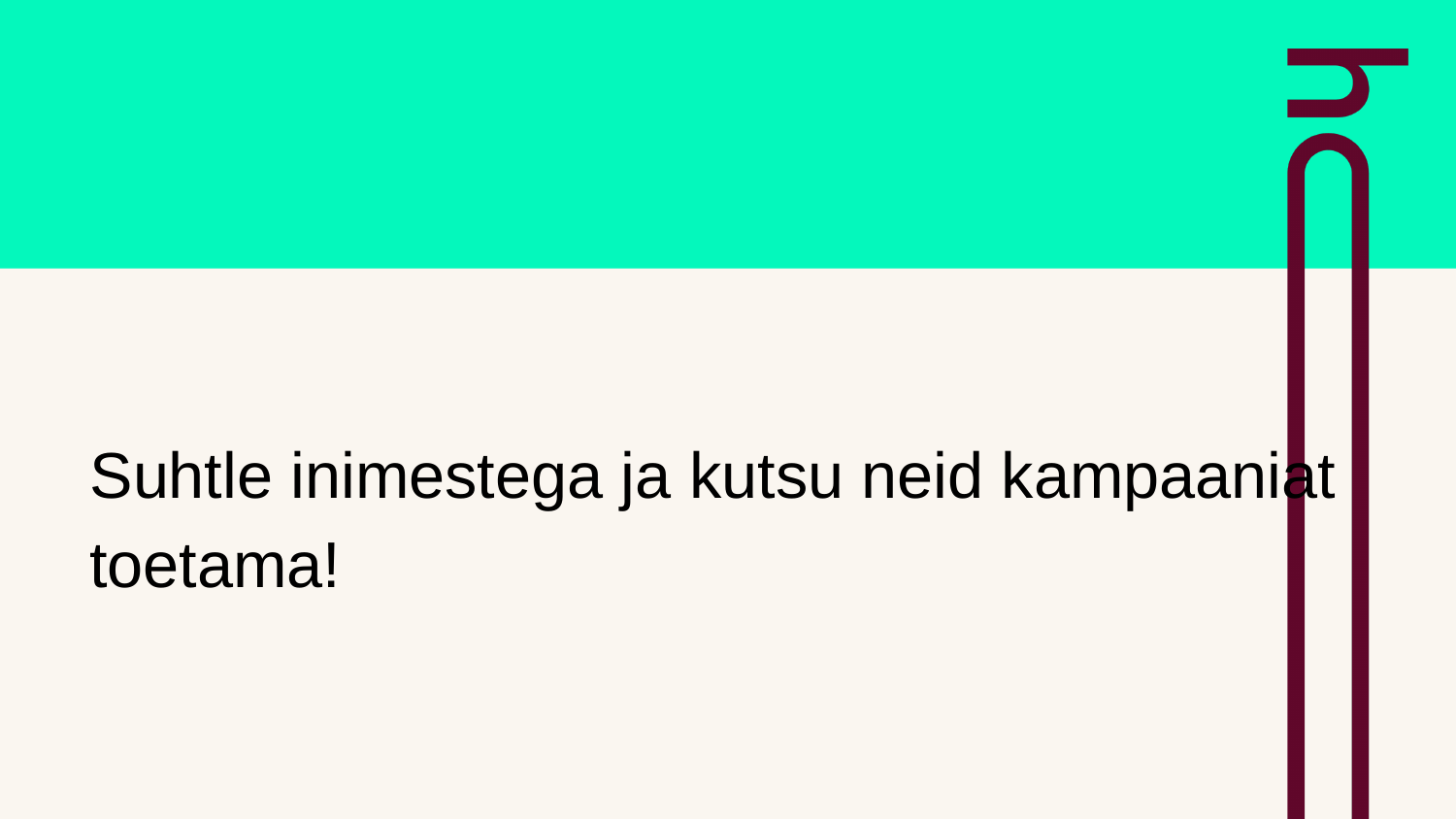

Suhtle inimestega ja kutsu neid kampaaniat toetama!